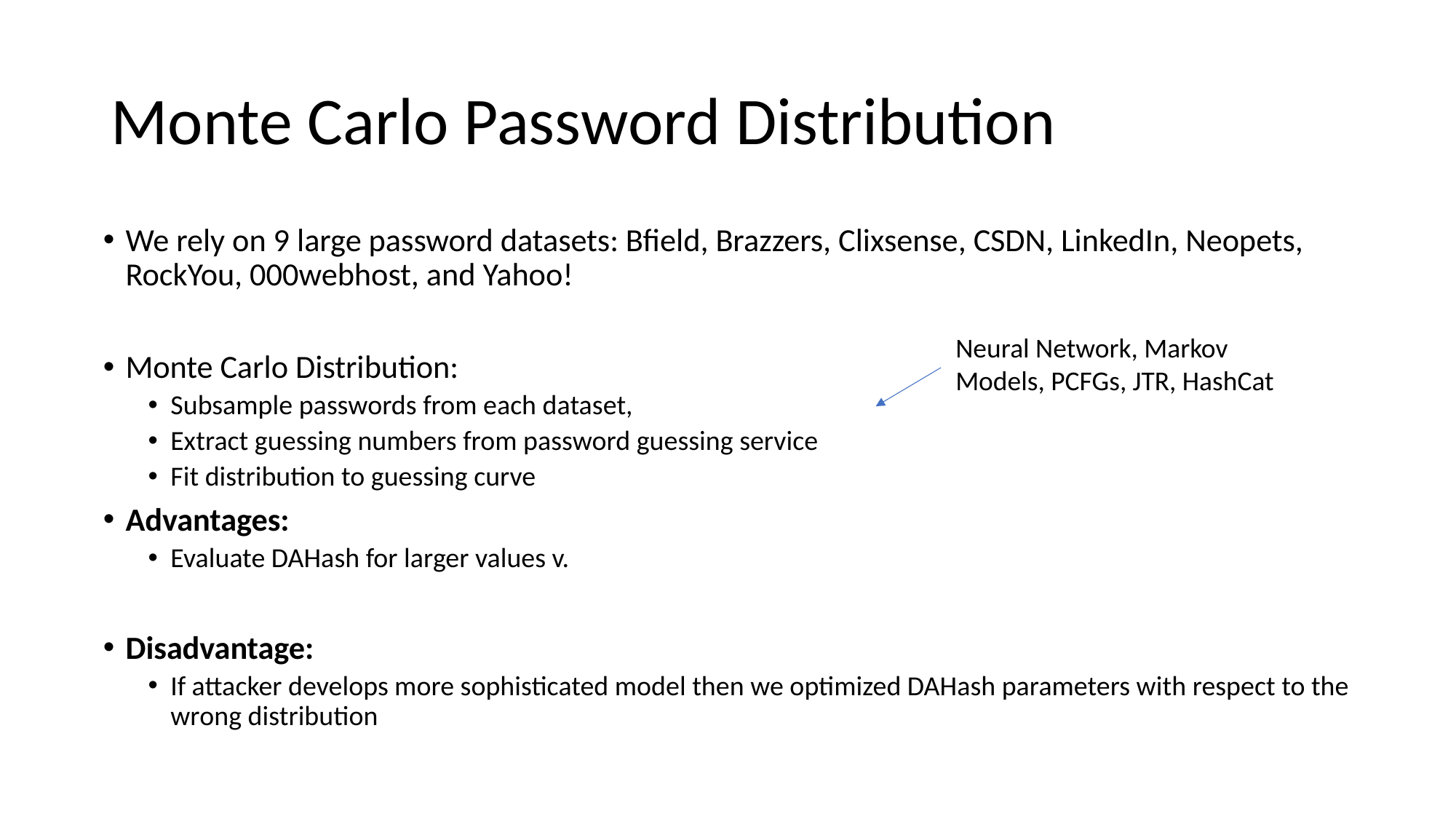

# Monte Carlo Password Distribution
We rely on 9 large password datasets: Bfield, Brazzers, Clixsense, CSDN, LinkedIn, Neopets, RockYou, 000webhost, and Yahoo!

Monte Carlo Distribution:
Subsample passwords from each dataset,
Extract guessing numbers from password guessing service
Fit distribution to guessing curve
Advantages:
Evaluate DAHash for larger values v.

Disadvantage:
If attacker develops more sophisticated model then we optimized DAHash parameters with respect to the wrong distribution

Neural Network, Markov Models, PCFGs, JTR, HashCat